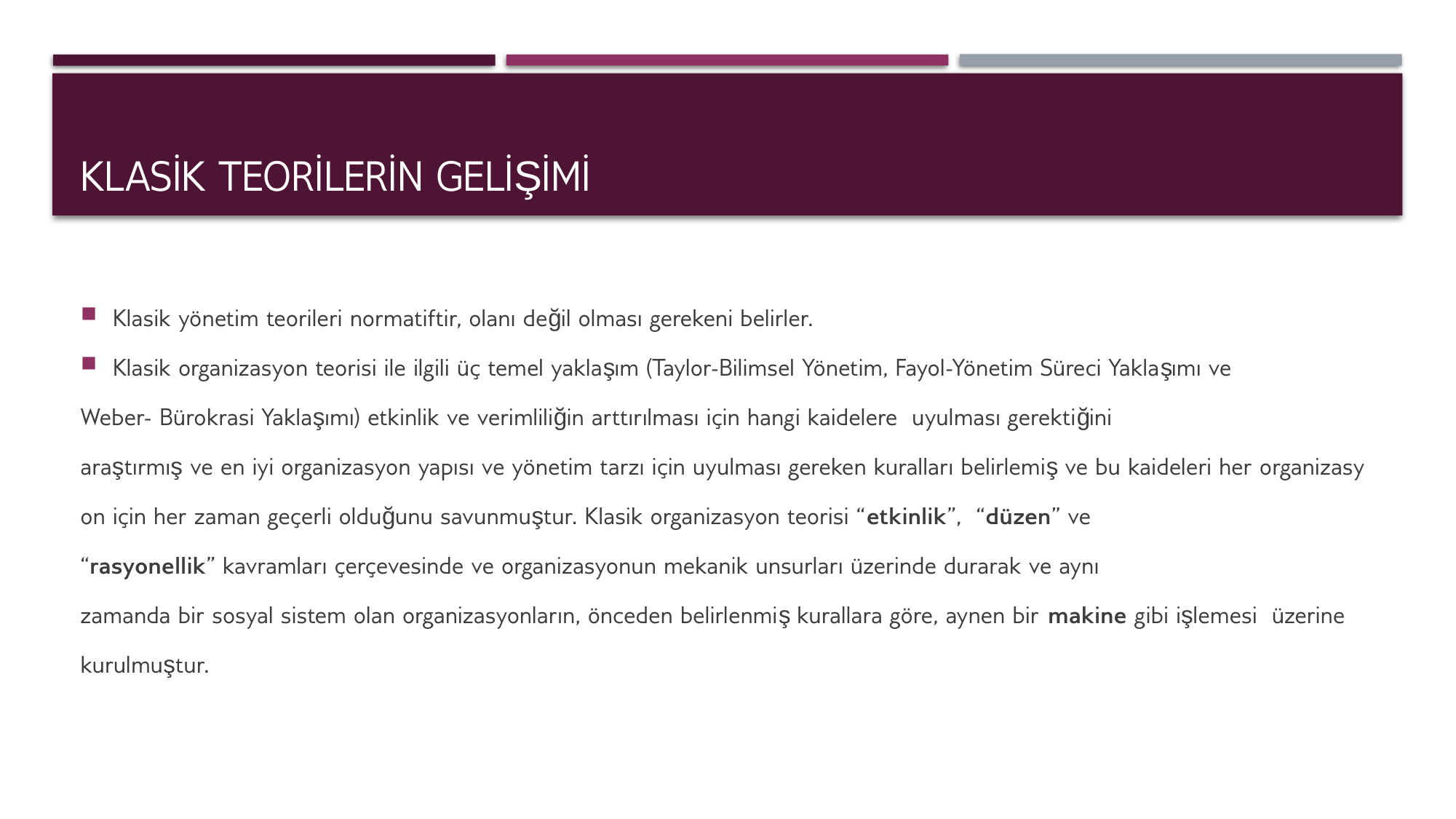

# Klasik Teorilerin Gelişimi
Klasik yönetim teorileri normatiftir, olanı değil olması gerekeni belirler.
Klasik organizasyon teorisi ile ilgili üç temel yaklaşım (Taylor-Bilimsel Yönetim, Fayol-Yönetim Süreci Yaklaşımı ve
Weber- Bürokrasi Yaklaşımı) etkinlik ve verimliliğin arttırılması için hangi kaidelere  uyulması gerektiğini
araştırmış ve en iyi organizasyon yapısı ve yönetim tarzı için uyulması gereken kuralları belirlemiş ve bu kaideleri her organizasyon için her zaman geçerli olduğunu savunmuştur. Klasik organizasyon teorisi “etkinlik”,  “düzen” ve
“rasyonellik” kavramları çerçevesinde ve organizasyonun mekanik unsurları üzerinde durarak ve aynı  zamanda bir sosyal sistem olan organizasyonların, önceden belirlenmiş kurallara göre, aynen bir makine gibi işlemesi  üzerine
kurulmuştur.